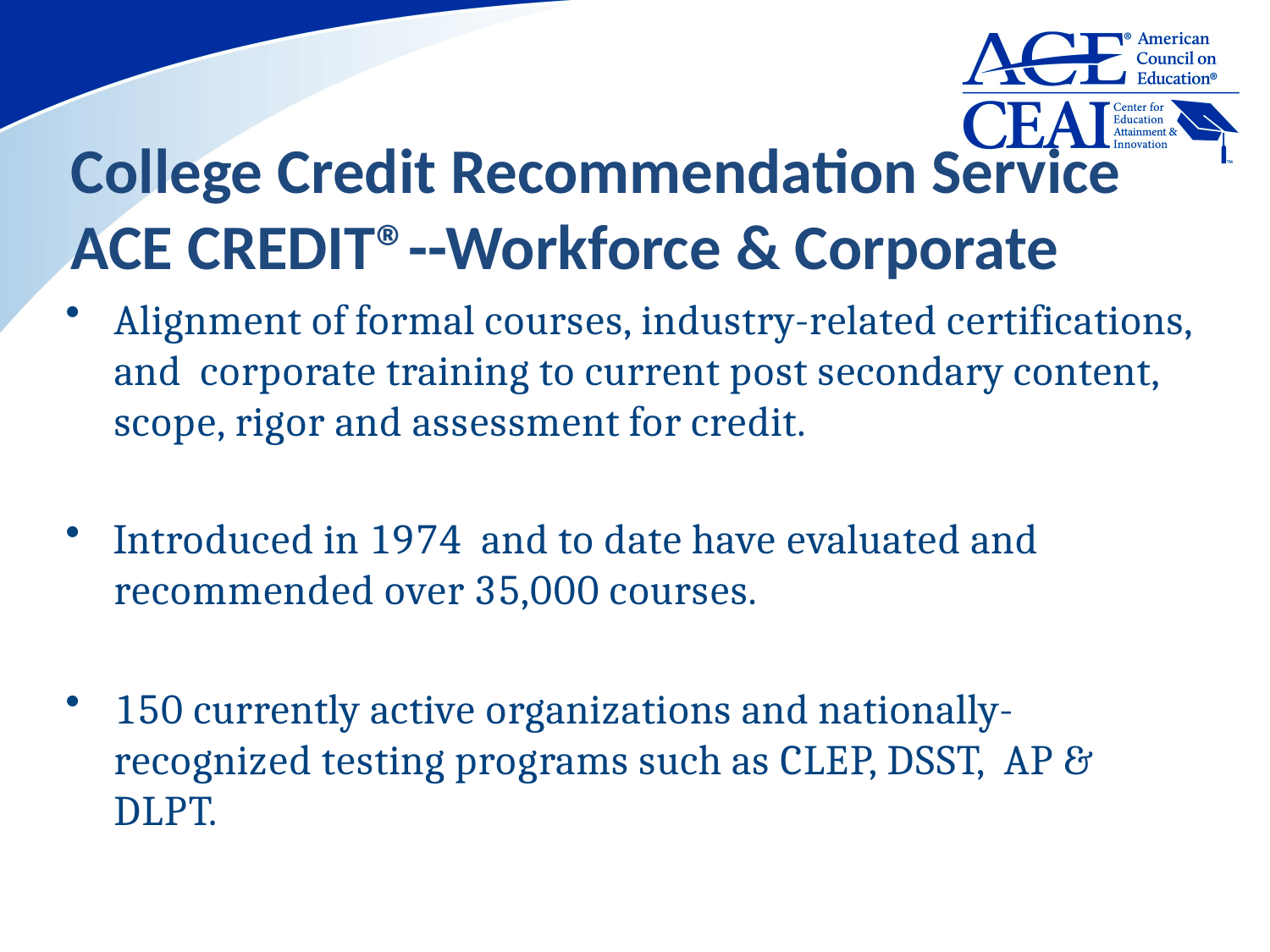

# College Credit Recommendation Service ACE CREDIT®--Workforce & Corporate
Alignment of formal courses, industry-related certifications, and  corporate training to current post secondary content, scope, rigor and assessment for credit.

Introduced in 1974  and to date have evaluated and recommended over 35,000 courses.

150 currently active organizations and nationally-recognized testing programs such as CLEP, DSST,  AP & DLPT.